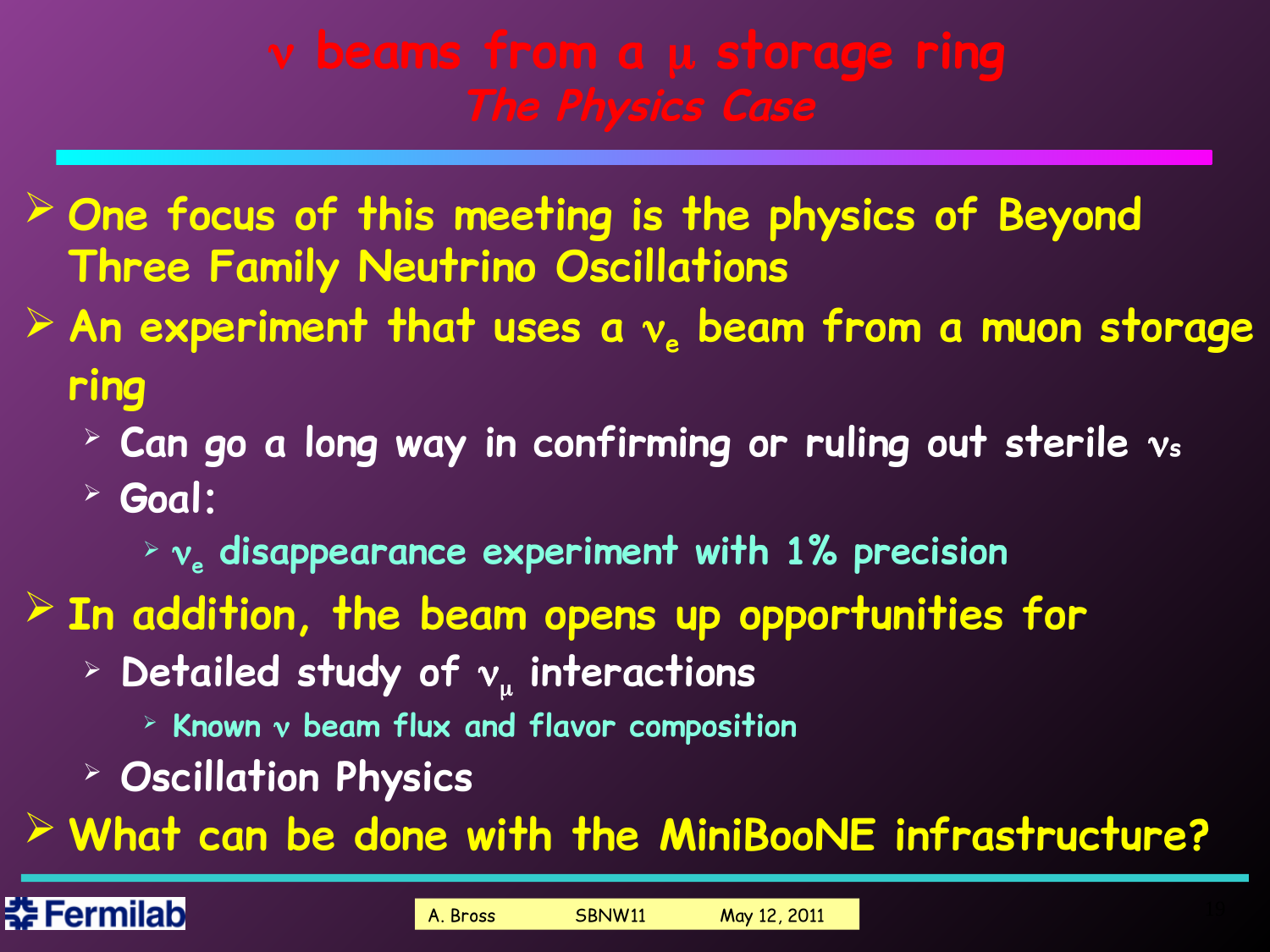

# ν beams from a μ storage ring The Physics Case
One focus of this meeting is the physics of Beyond Three Family Neutrino Oscillations
An experiment that uses a νe beam from a muon storage ring
Can go a long way in confirming or ruling out sterile νs
Goal:
νe disappearance experiment with 1% precision
In addition, the beam opens up opportunities for
Detailed study of νμ interactions
Known ν beam flux and flavor composition
Oscillation Physics
What can be done with the MiniBooNE infrastructure?
19
A. Bross               SBNW11              May 12, 2011